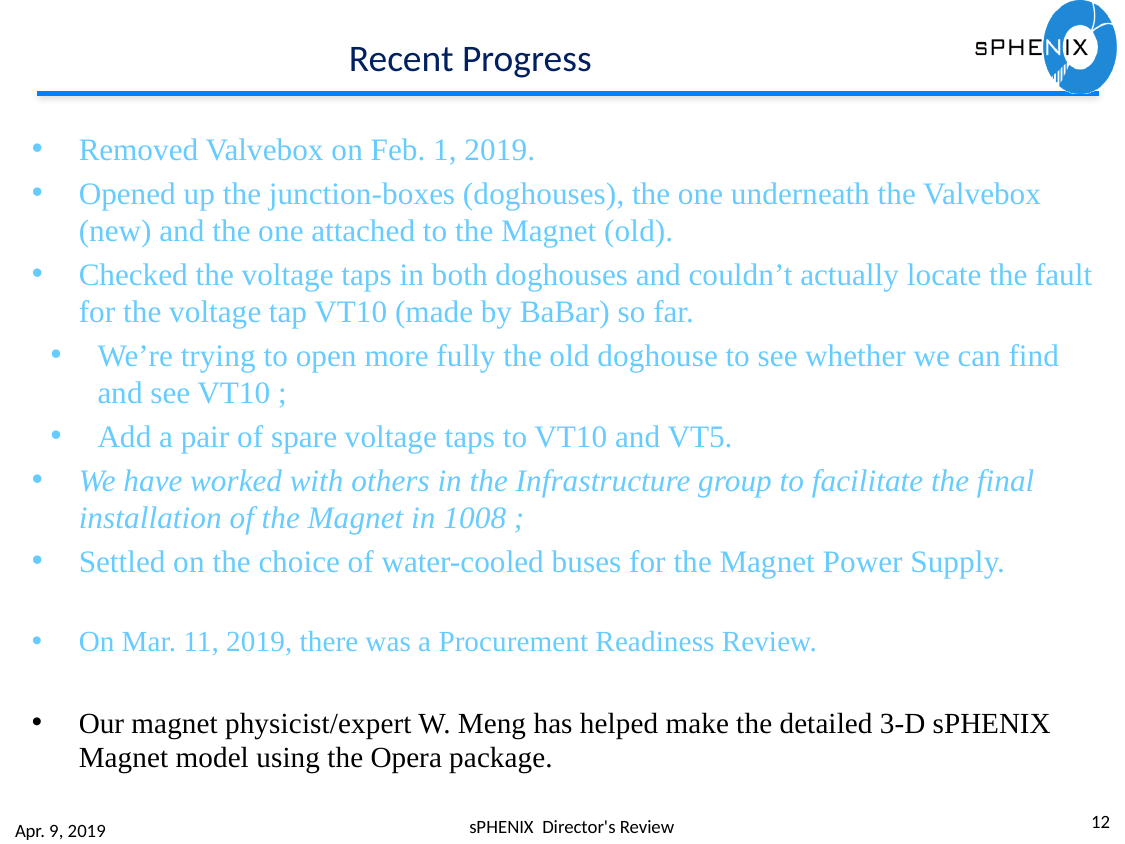

# Recent Progress
Removed Valvebox on Feb. 1, 2019.
Opened up the junction-boxes (doghouses), the one underneath the Valvebox (new) and the one attached to the Magnet (old).
Checked the voltage taps in both doghouses and couldn’t actually locate the fault for the voltage tap VT10 (made by BaBar) so far.
We’re trying to open more fully the old doghouse to see whether we can find and see VT10 ;
Add a pair of spare voltage taps to VT10 and VT5.
We have worked with others in the Infrastructure group to facilitate the final installation of the Magnet in 1008 ;
Settled on the choice of water-cooled buses for the Magnet Power Supply.

On Mar. 11, 2019, there was a Procurement Readiness Review.

Our magnet physicist/expert W. Meng has helped make the detailed 3-D sPHENIX Magnet model using the Opera package.
12
sPHENIX  Director's Review
Apr. 9, 2019